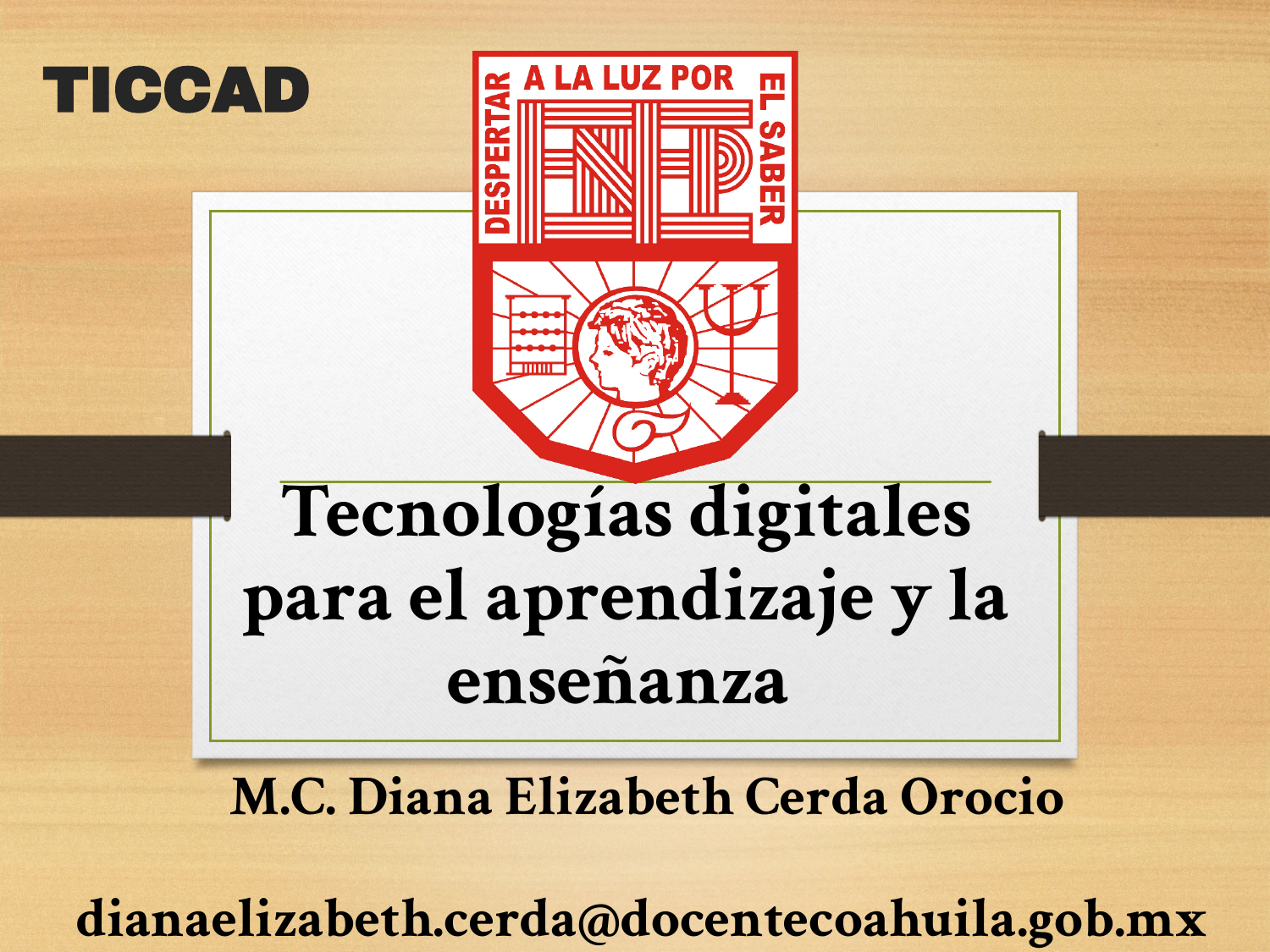

TICCAD
Tecnologías digitales para el aprendizaje y la enseñanza
M.C. Diana Elizabeth Cerda Orocio

dianaelizabeth.cerda@docentecoahuila.gob.mx